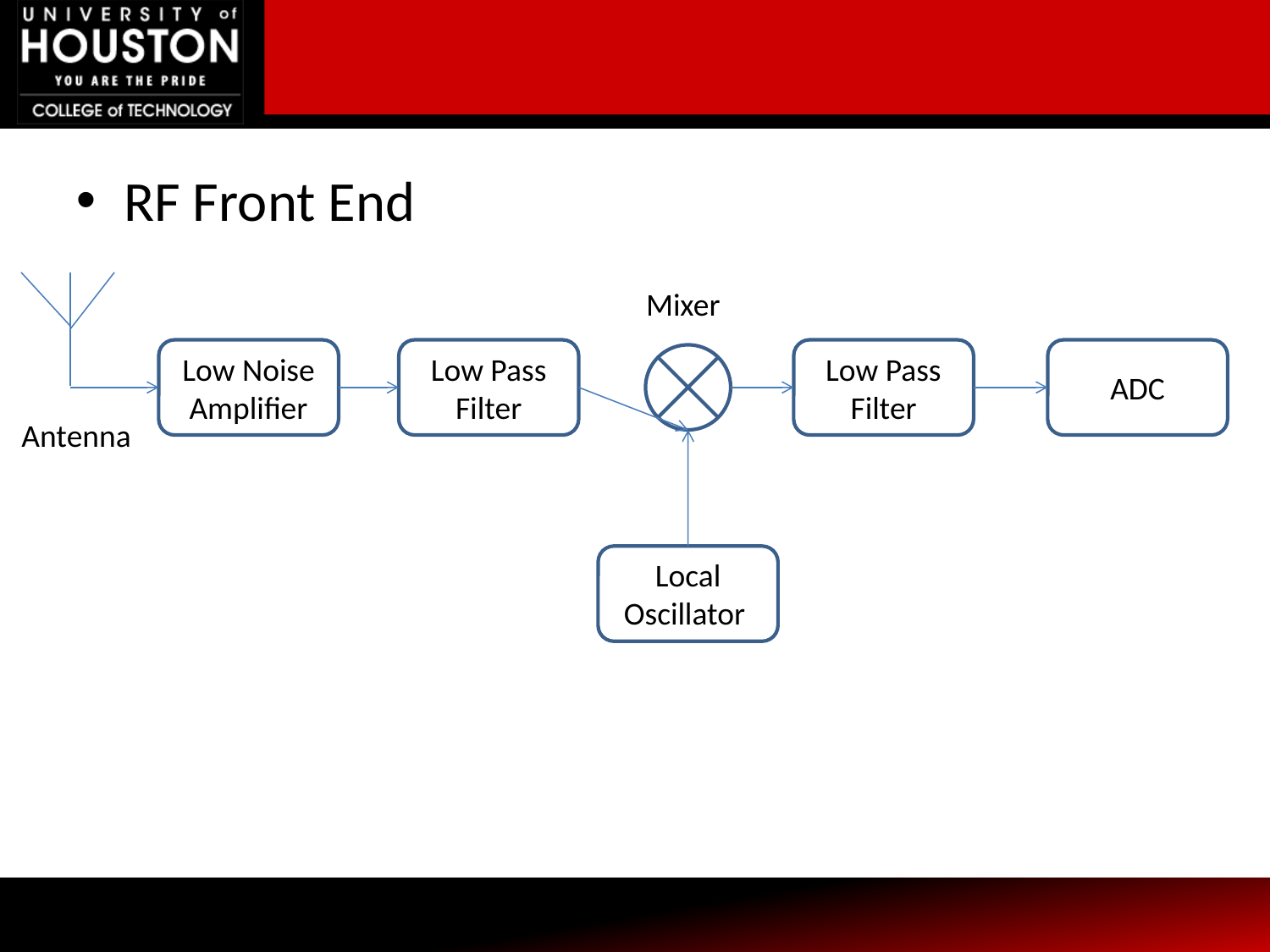

RF Front End

Mixer
Low Noise Amplifier
Low Pass Filter
Low Pass Filter
ADC

Antenna
Local Oscillator